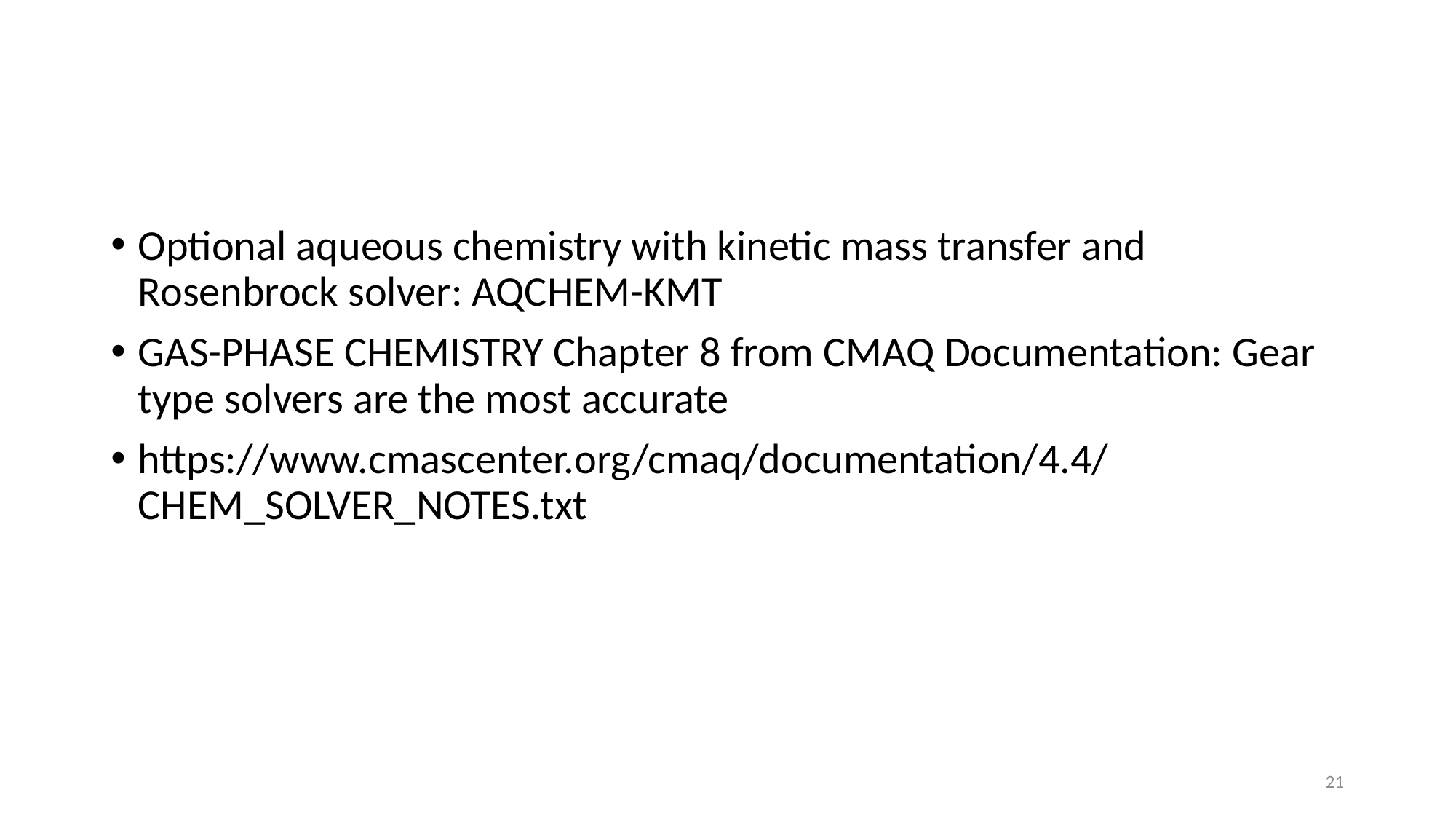

#
Optional aqueous chemistry with kinetic mass transfer and Rosenbrock solver: AQCHEM-KMT
GAS-PHASE CHEMISTRY Chapter 8 from CMAQ Documentation: Gear type solvers are the most accurate
https://www.cmascenter.org/cmaq/documentation/4.4/CHEM_SOLVER_NOTES.txt
21